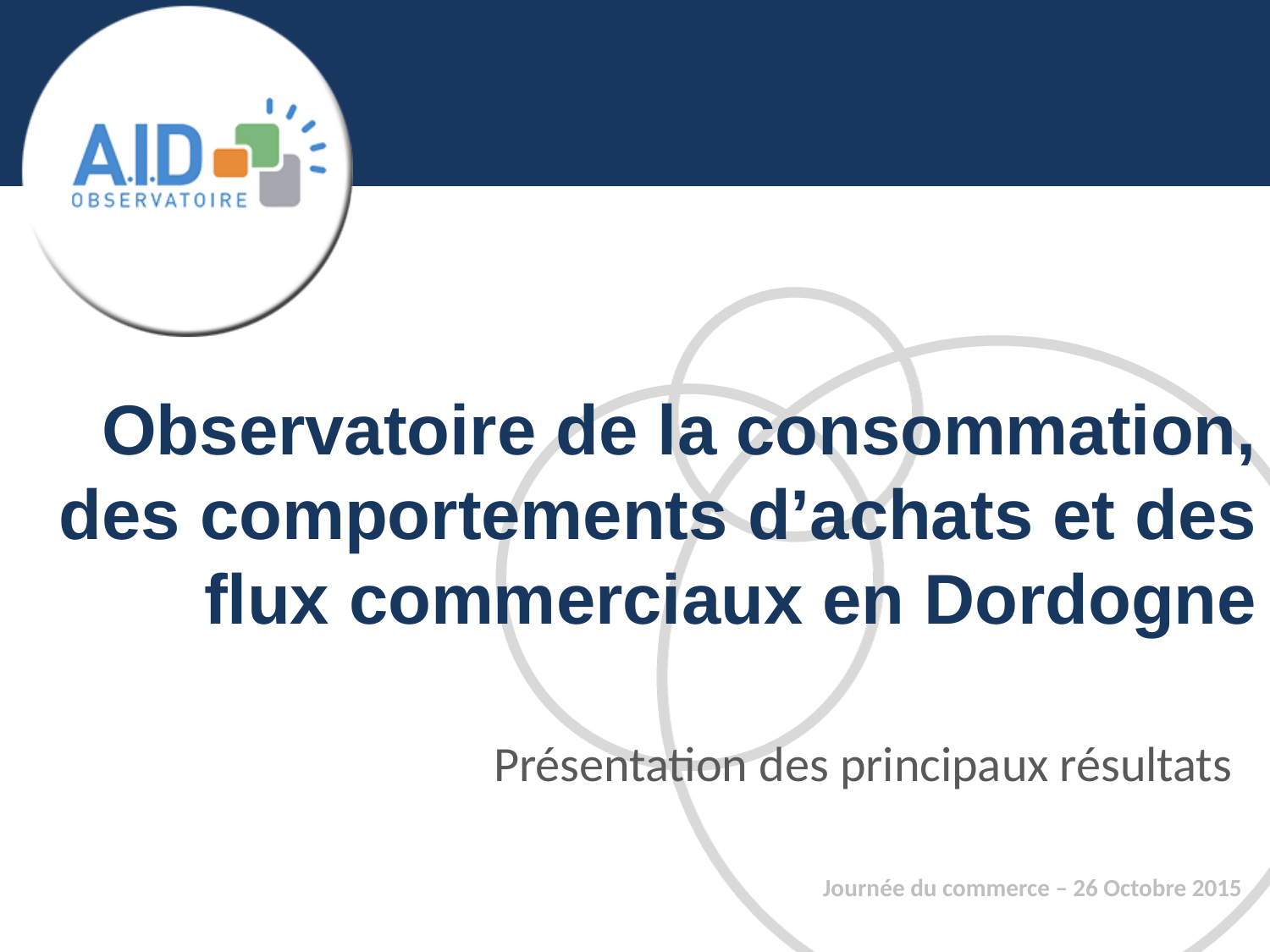

# Observatoire de la consommation, des comportements d’achats et des flux commerciaux en Dordogne
Présentation des principaux résultats
Journée du commerce – 26 Octobre 2015